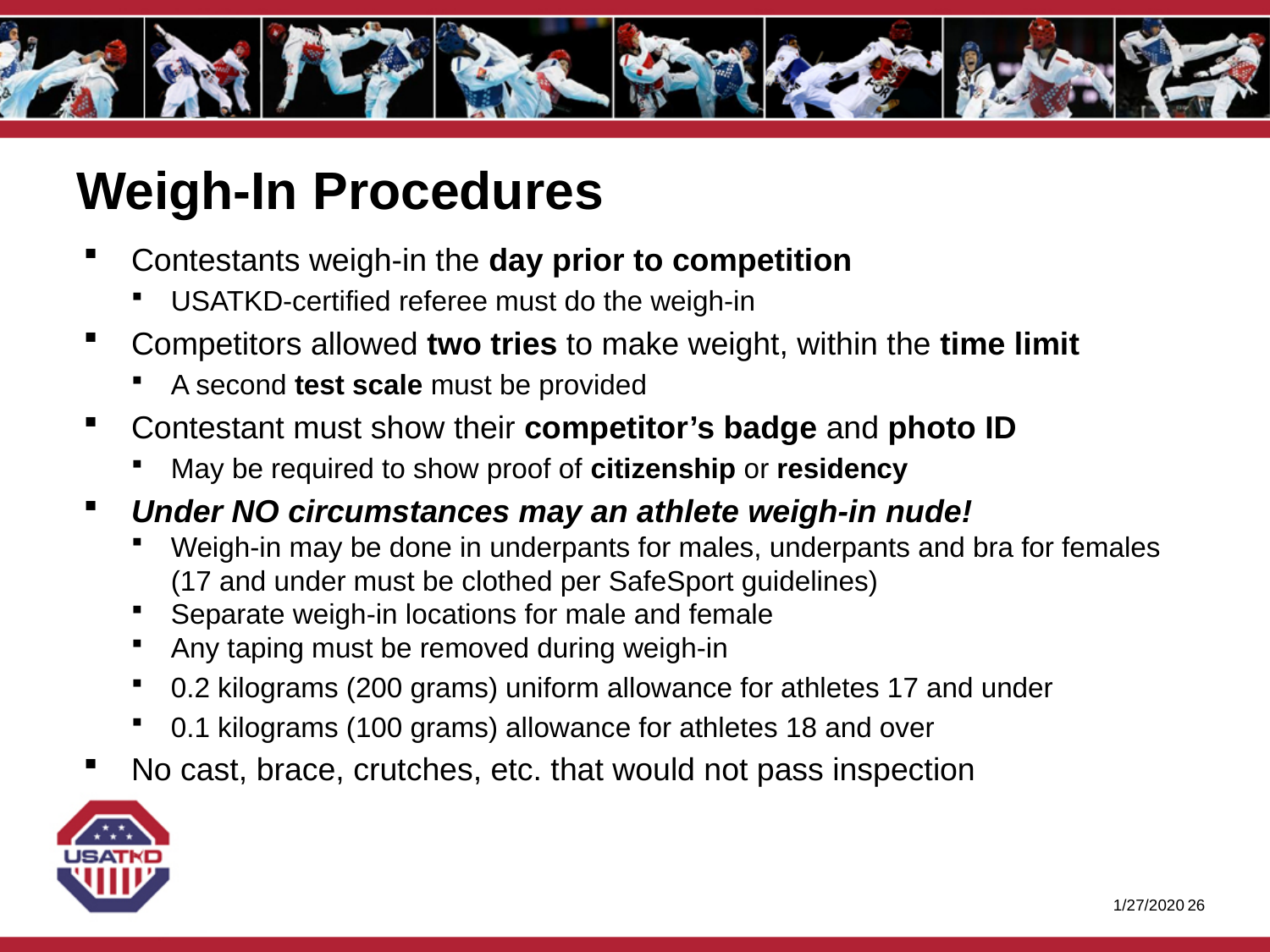

# Weigh-In Procedures
Contestants weigh-in the day prior to competition
USATKD-certified referee must do the weigh-in
Competitors allowed two tries to make weight, within the time limit
A second test scale must be provided
Contestant must show their competitor’s badge and photo ID
May be required to show proof of citizenship or residency
Under NO circumstances may an athlete weigh-in nude!
Weigh-in may be done in underpants for males, underpants and bra for females
(17 and under must be clothed per SafeSport guidelines)
Separate weigh-in locations for male and female
Any taping must be removed during weigh-in
0.2 kilograms (200 grams) uniform allowance for athletes 17 and under
0.1 kilograms (100 grams) allowance for athletes 18 and over
No cast, brace, crutches, etc. that would not pass inspection
1/27/2020
26